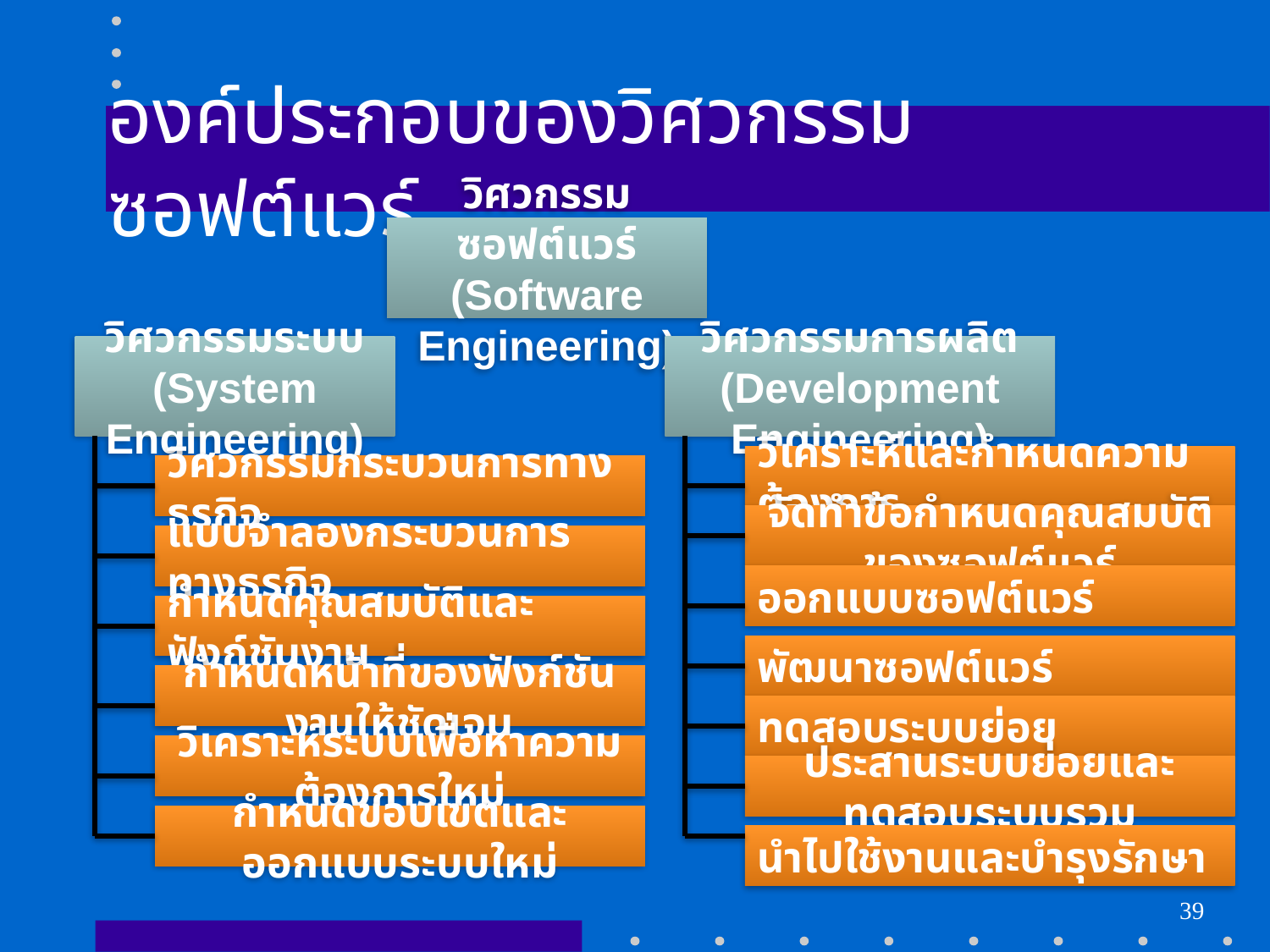

# องค์ประกอบของวิศวกรรมซอฟต์แวร์
วิศวกรรมซอฟต์แวร์
(Software Engineering)

รูปแสดงองค์ประกอบของวิศวกรรมซอฟต์แวร์

วิศวกรรมระบบ
(System Engineering)
วิศวกรรมการผลิต
(Development Engineering)
วิเคราะห์และกำหนดความต้องการ
วิศวกรรมกระบวนการทางธุรกิจ
จัดทำข้อกำหนดคุณสมบัติของซอฟต์แวร์
แบบจำลองกระบวนการทางธุรกิจ
ออกแบบซอฟต์แวร์
กำหนดคุณสมบัติและฟังก์ชันงาน
พัฒนาซอฟต์แวร์
กำหนดหน้าที่ของฟังก์ชันงานให้ชัดเจน
ทดสอบระบบย่อย
วิเคราะห์ระบบเพื่อหาความต้องการใหม่
ประสานระบบย่อยและทดสอบระบบรวม
กำหนดขอบเขตและออกแบบระบบใหม่
นำไปใช้งานและบำรุงรักษา